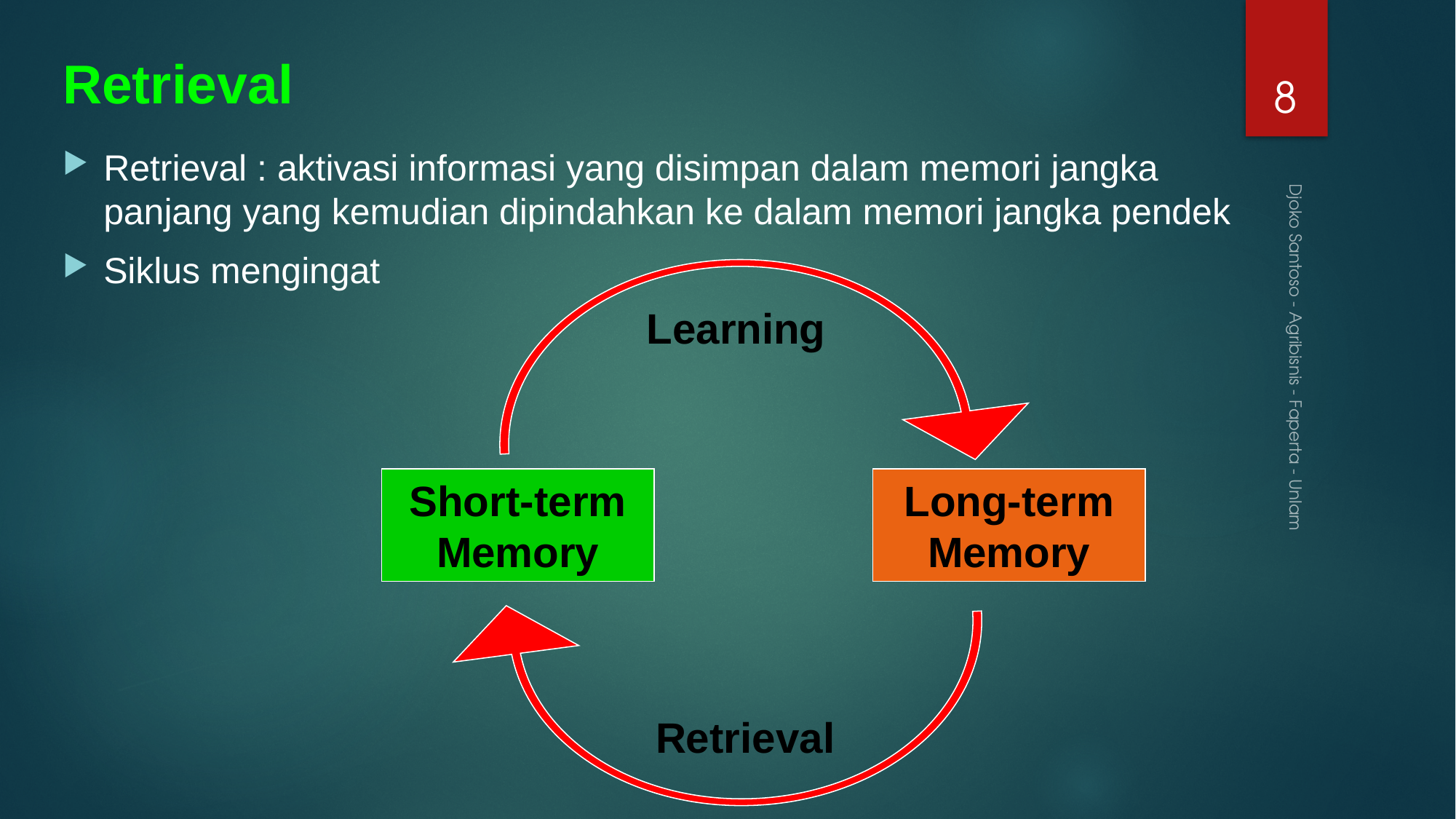

8
# Retrieval
Retrieval : aktivasi informasi yang disimpan dalam memori jangka panjang yang kemudian dipindahkan ke dalam memori jangka pendek
Siklus mengingat

Learning
Djoko Santoso - Agribisnis - Faperta - Unlam

Short-term Memory
Long-term Memory
Retrieval